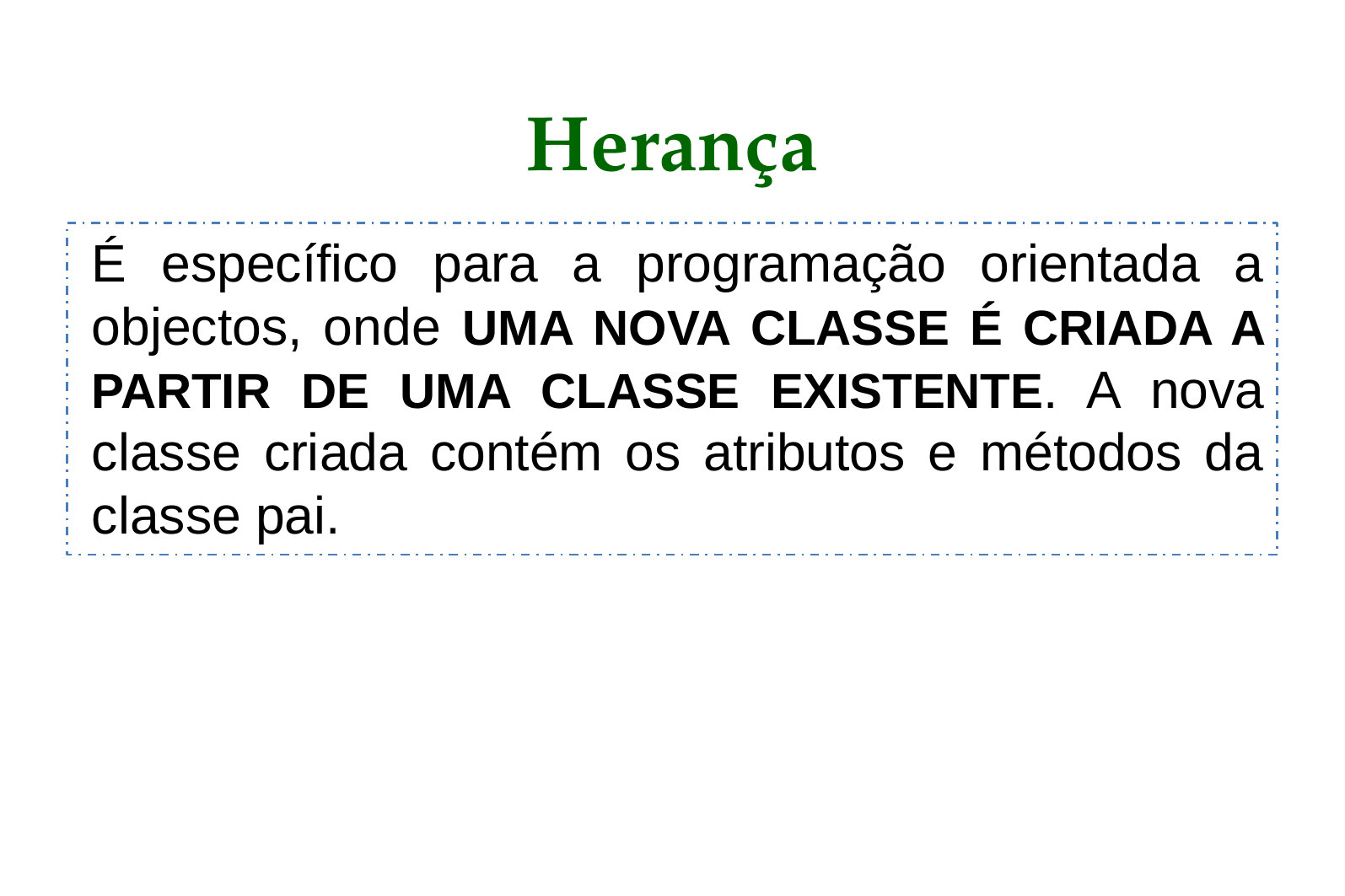

Herança
É específico para a programação orientada a objectos, onde UMA NOVA CLASSE É CRIADA A PARTIR DE UMA CLASSE EXISTENTE. A nova classe criada contém os atributos e métodos da classe pai.